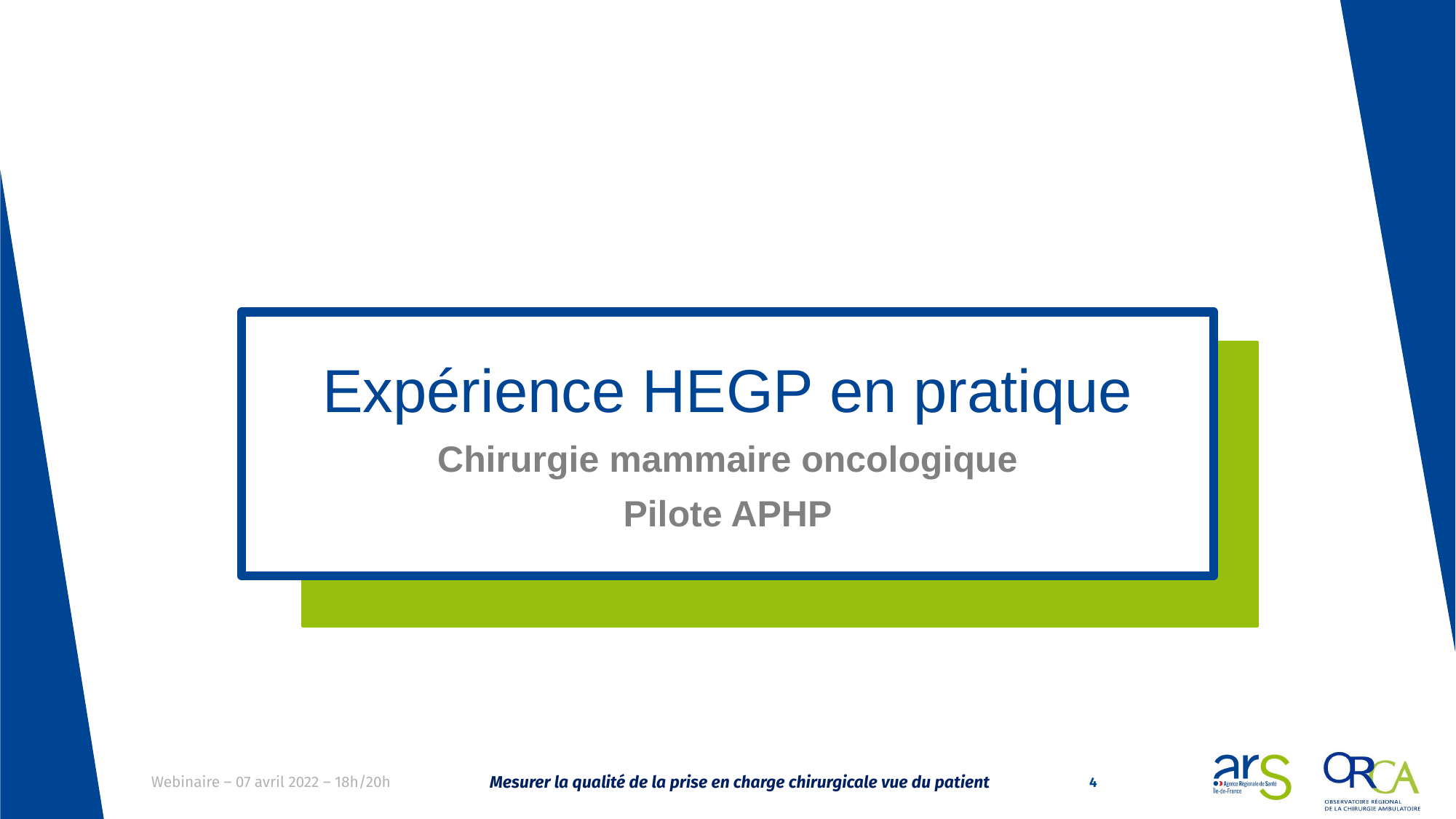

# Expérience HEGP en pratique
Chirurgie mammaire oncologique
Pilote APHP
Mesurer la qualité de la prise en charge chirurgicale vue du patient
4
Webinaire – 07 avril 2022 – 18h/20h